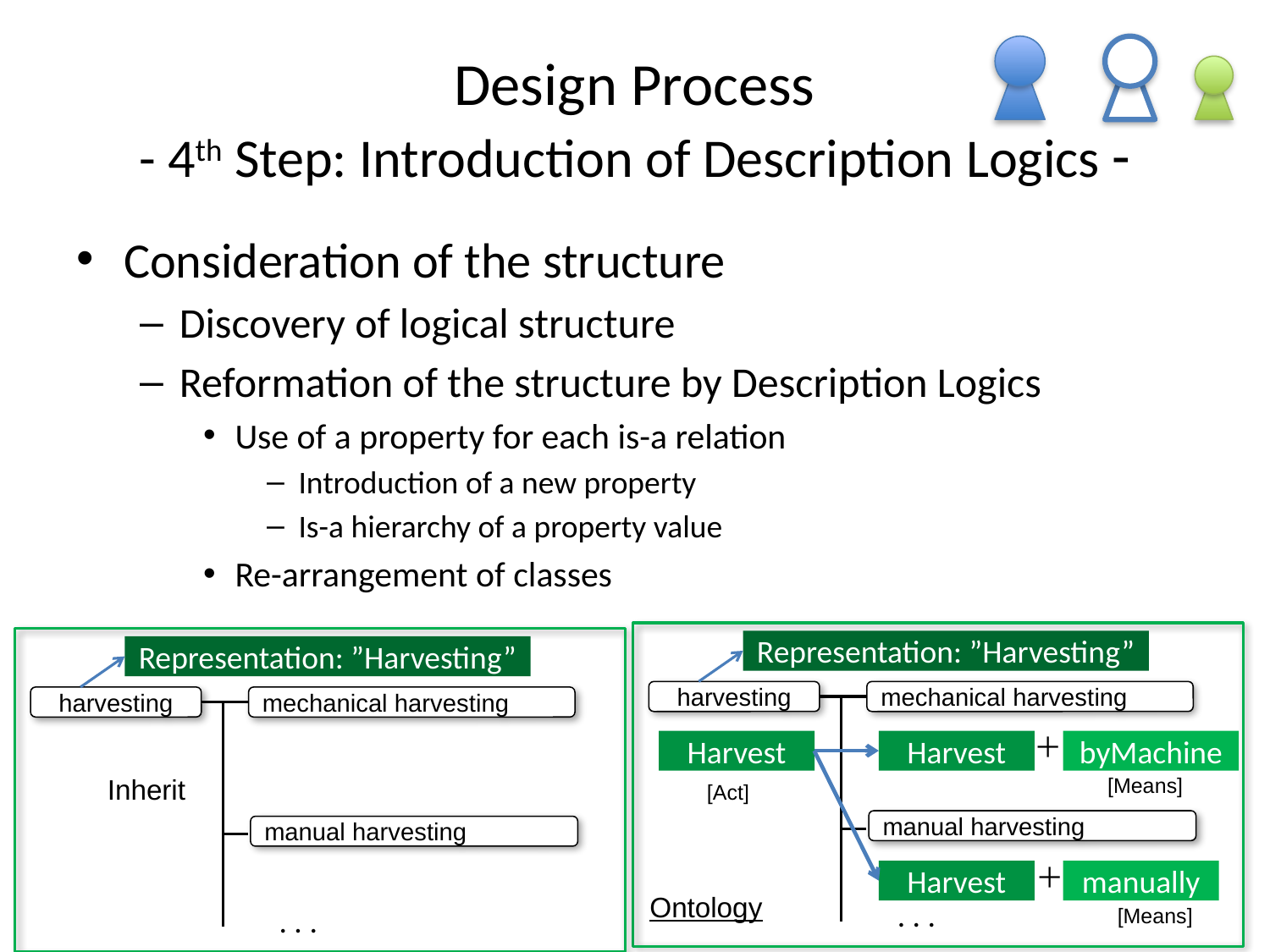

# Design Process - 4th Step: Introduction of Description Logics -

Consideration of the structure
Discovery of logical structure
Reformation of the structure by Description Logics
Use of a property for each is-a relation
Introduction of a new property
Is-a hierarchy of a property value
Re-arrangement of classes

Representation: ”Harvesting”
Representation: ”Harvesting”
harvesting
mechanical harvesting
harvesting
mechanical harvesting
＋
Harvest
Harvest
byMachine
Inherit
[Means]
[Act]
manual harvesting
manual harvesting
＋
Harvest
manually
Ontology
. . .
. . .
[Means]